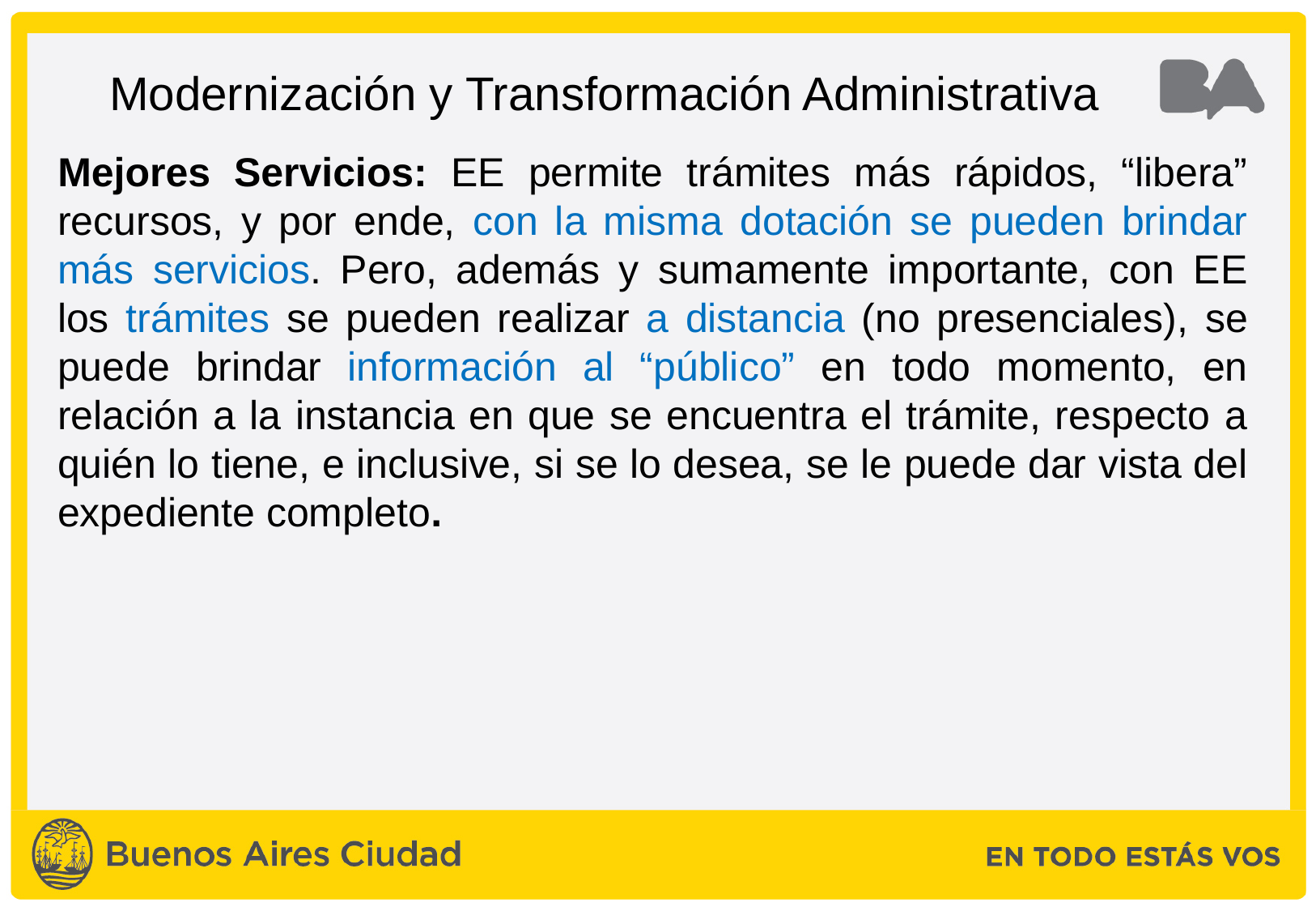

# Modernización y Transformación Administrativa
Mejores Servicios: EE permite trámites más rápidos, “libera” recursos, y por ende, con la misma dotación se pueden brindar más servicios. Pero, además y sumamente importante, con EE los trámites se pueden realizar a distancia (no presenciales), se puede brindar información al “público” en todo momento, en relación a la instancia en que se encuentra el trámite, respecto a quién lo tiene, e inclusive, si se lo desea, se le puede dar vista del expediente completo.